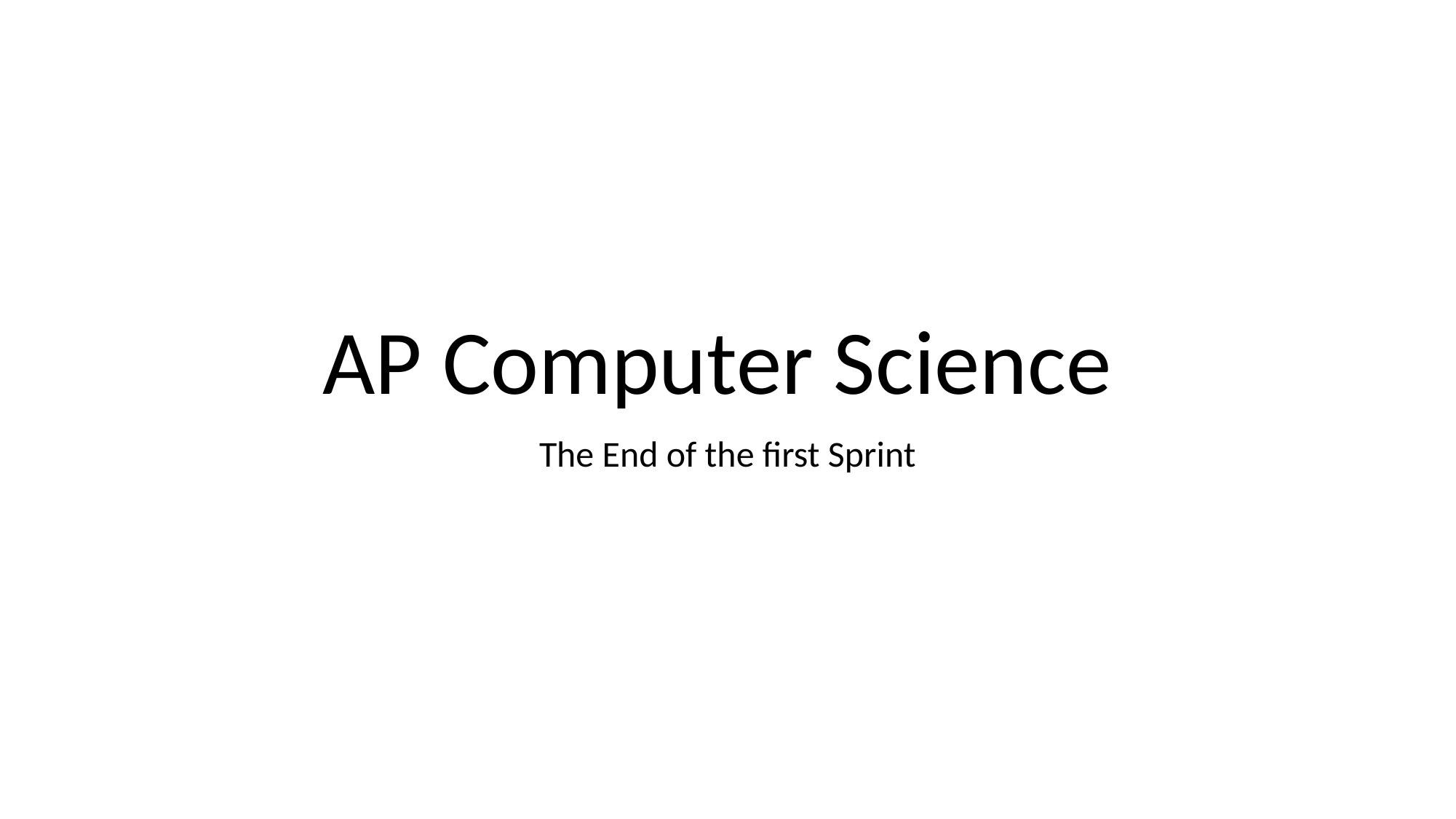

# AP Computer Science
The End of the first Sprint